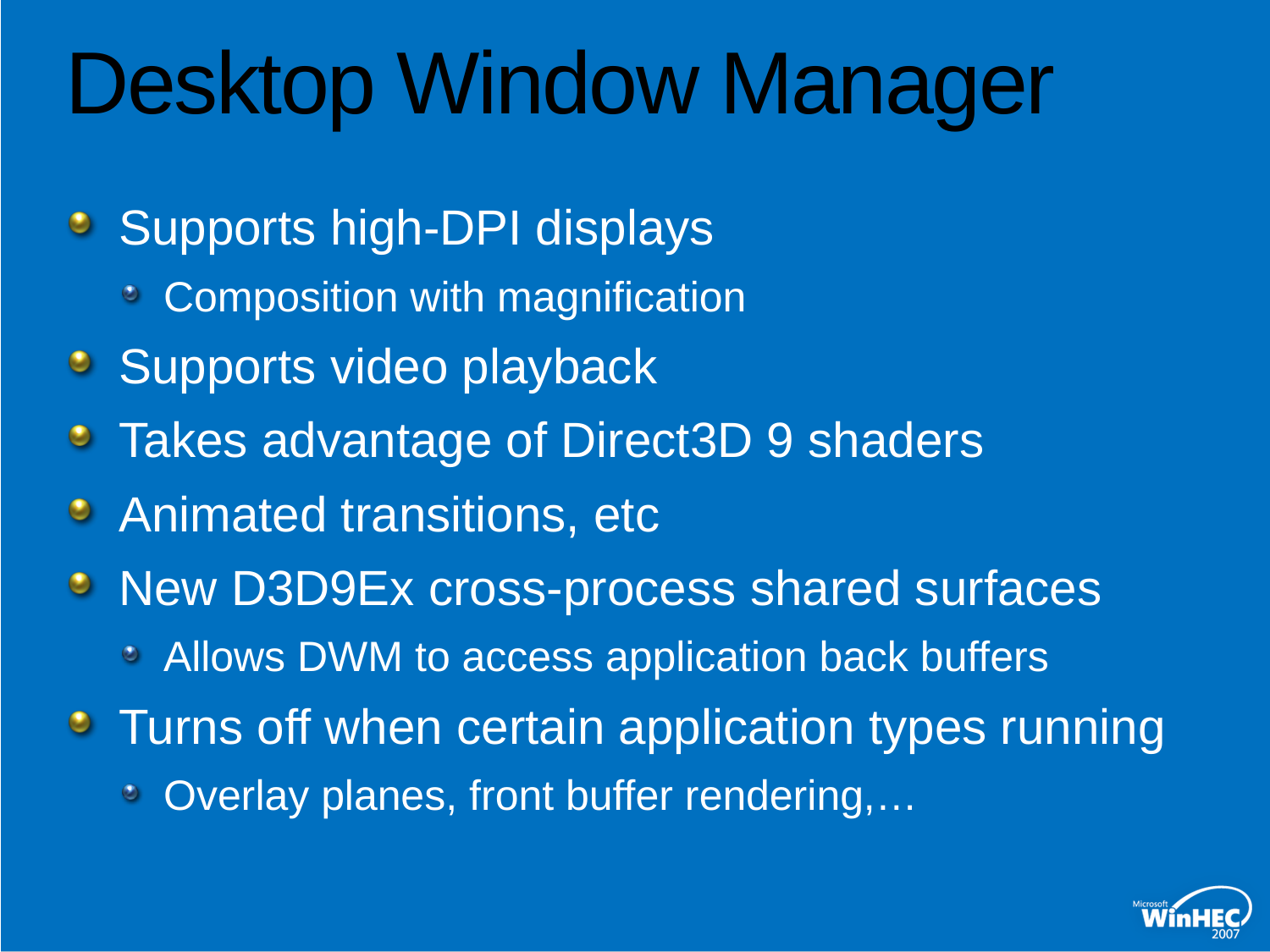

# Desktop Window Manager
Supports high-DPI displays
Composition with magnification
Supports video playback
Takes advantage of Direct3D 9 shaders
Animated transitions, etc
New D3D9Ex cross-process shared surfaces
Allows DWM to access application back buffers
Turns off when certain application types running
Overlay planes, front buffer rendering,…